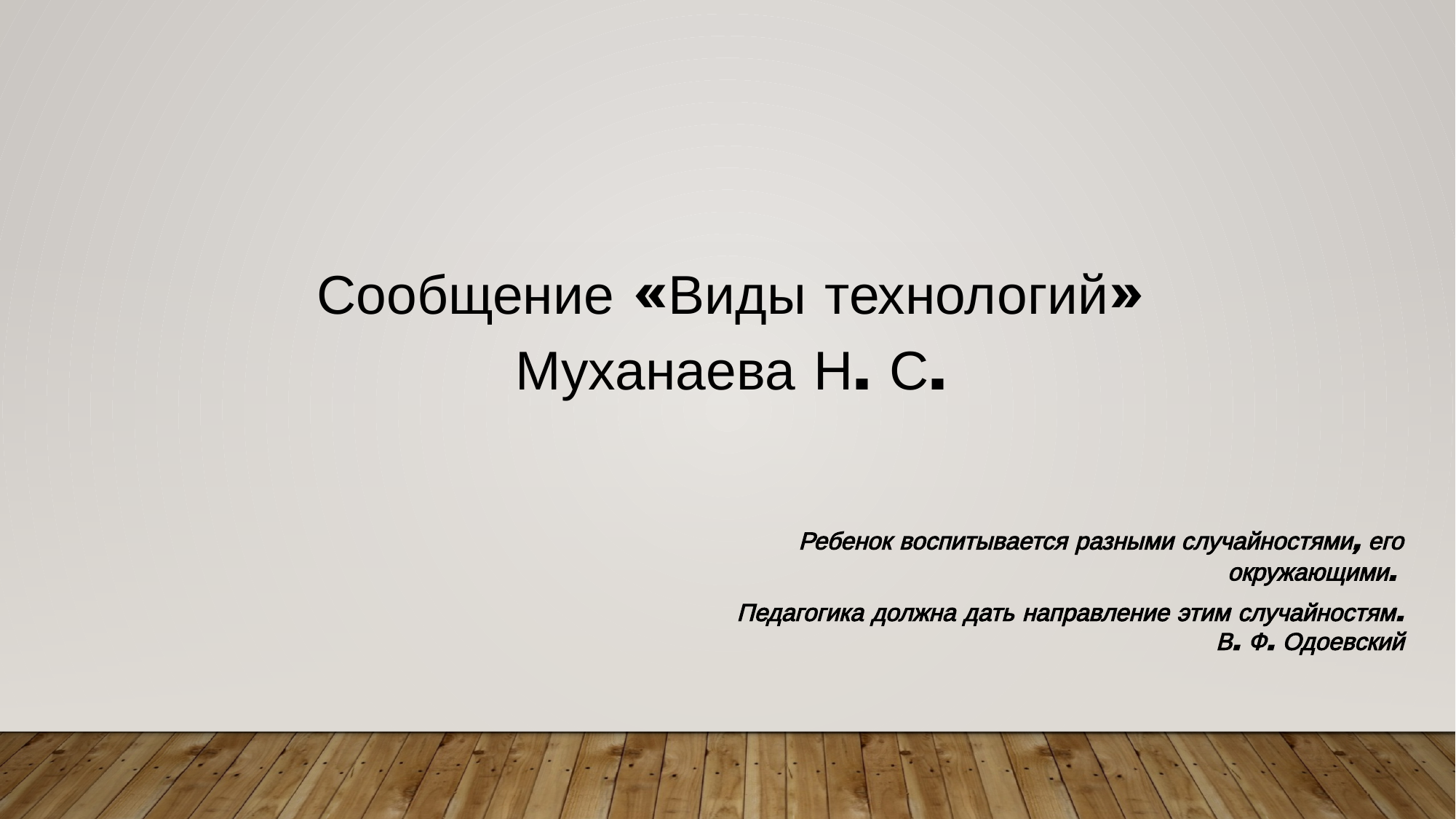

Сообщение «Виды технологий» Муханаева Н. С.
Ребенок воспитывается разными случайностями, его окружающими.
Педагогика должна дать направление этим случайностям.
В. Ф. Одоевский